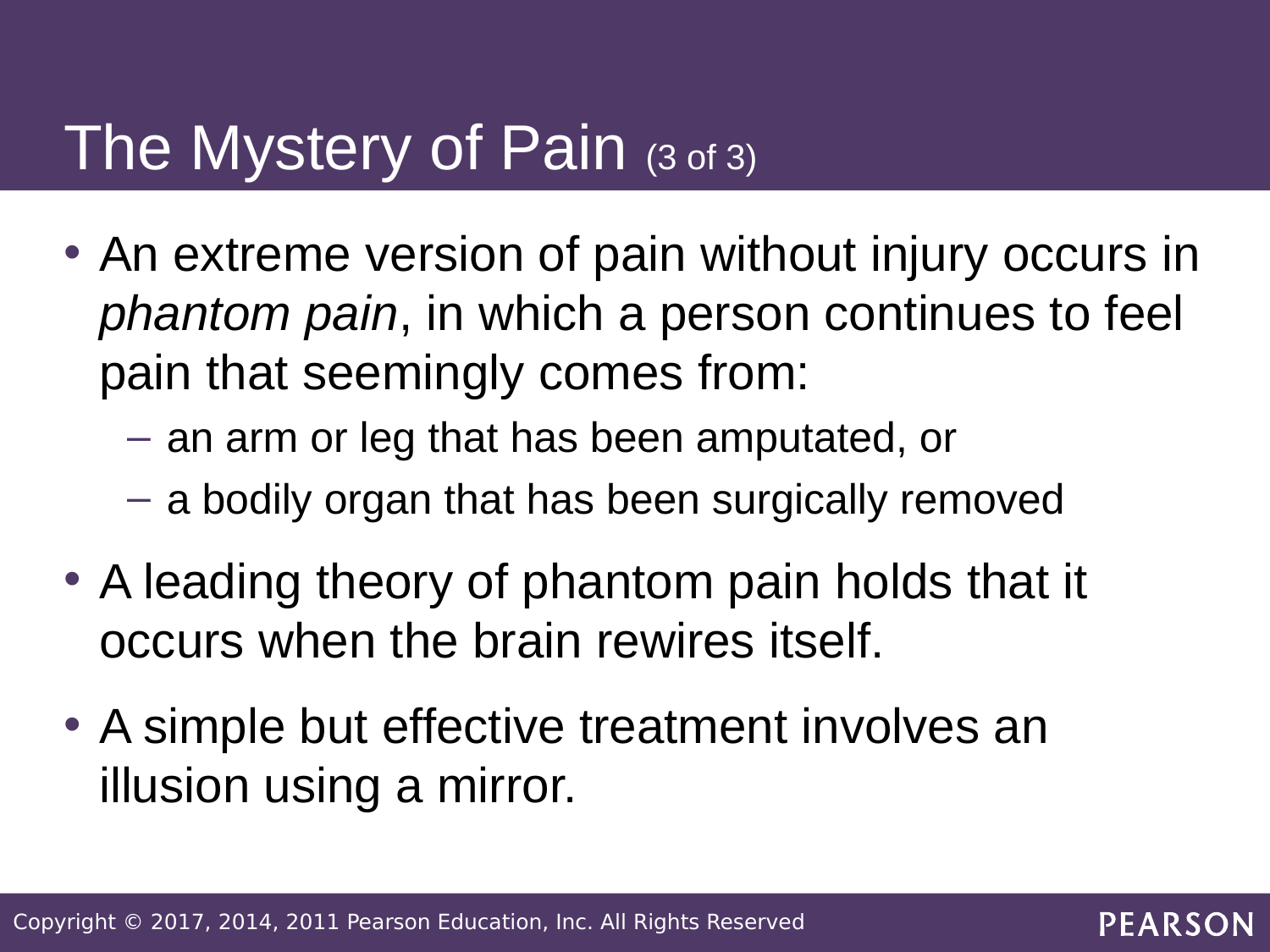

# The Mystery of Pain (3 of 3)
An extreme version of pain without injury occurs in phantom pain, in which a person continues to feel pain that seemingly comes from:
an arm or leg that has been amputated, or
a bodily organ that has been surgically removed
A leading theory of phantom pain holds that it occurs when the brain rewires itself.
A simple but effective treatment involves an illusion using a mirror.